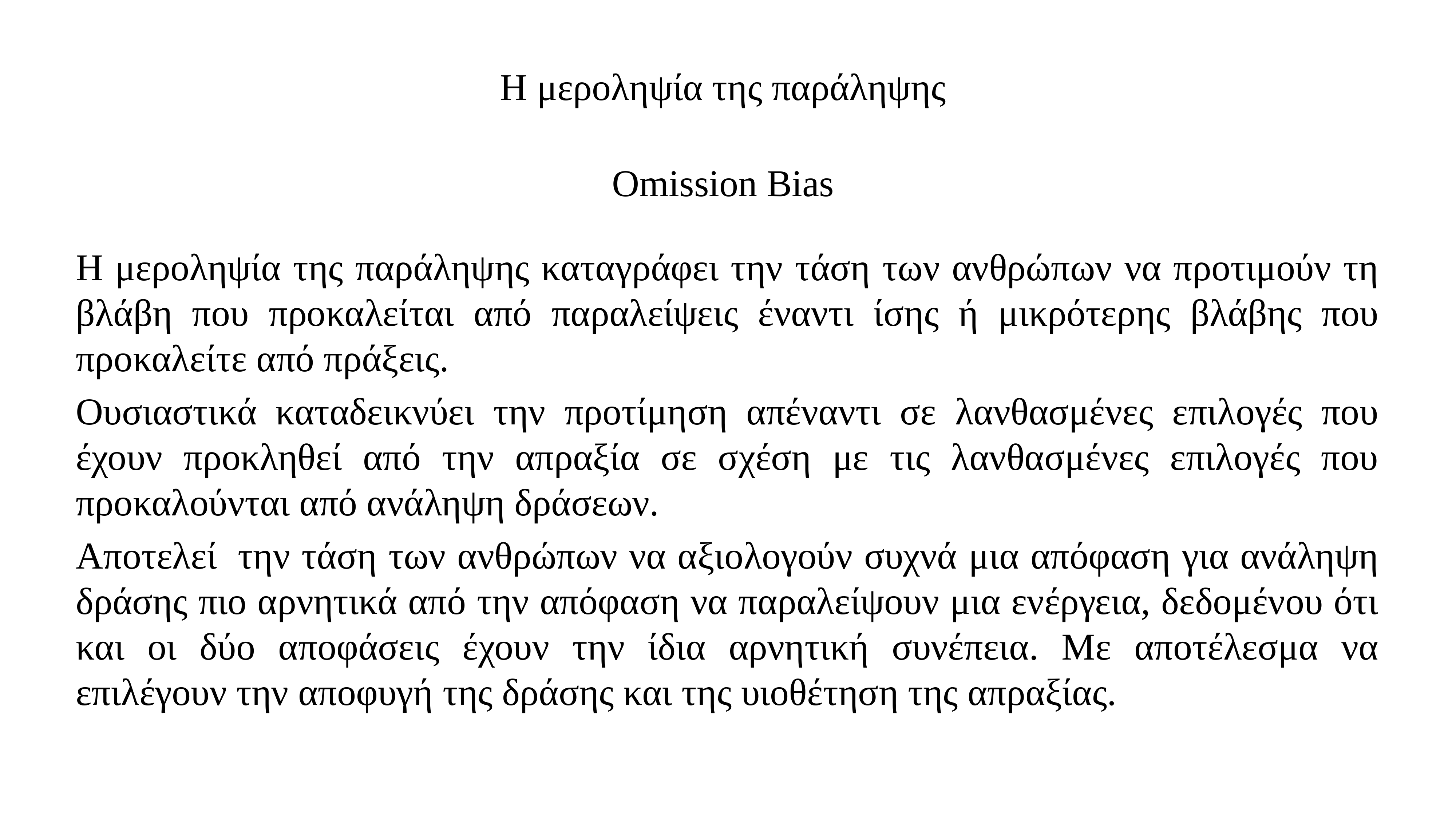

# Η μεροληψία της παράληψης
Omission Bias
H μεροληψία της παράληψης καταγράφει την τάση των ανθρώπων να προτιμούν τη βλάβη που προκαλείται από παραλείψεις έναντι ίσης ή μικρότερης βλάβης που προκαλείτε από πράξεις.
Ουσιαστικά καταδεικνύει την προτίμηση απέναντι σε λανθασμένες επιλογές που έχουν προκληθεί από την απραξία σε σχέση με τις λανθασμένες επιλογές που προκαλούνται από ανάληψη δράσεων.
Αποτελεί  την τάση των ανθρώπων να αξιολογούν συχνά μια απόφαση για ανάληψη δράσης πιο αρνητικά από την απόφαση να παραλείψουν μια ενέργεια, δεδομένου ότι και οι δύο αποφάσεις έχουν την ίδια αρνητική συνέπεια. Με αποτέλεσμα να επιλέγουν την αποφυγή της δράσης και της υιοθέτηση της απραξίας.